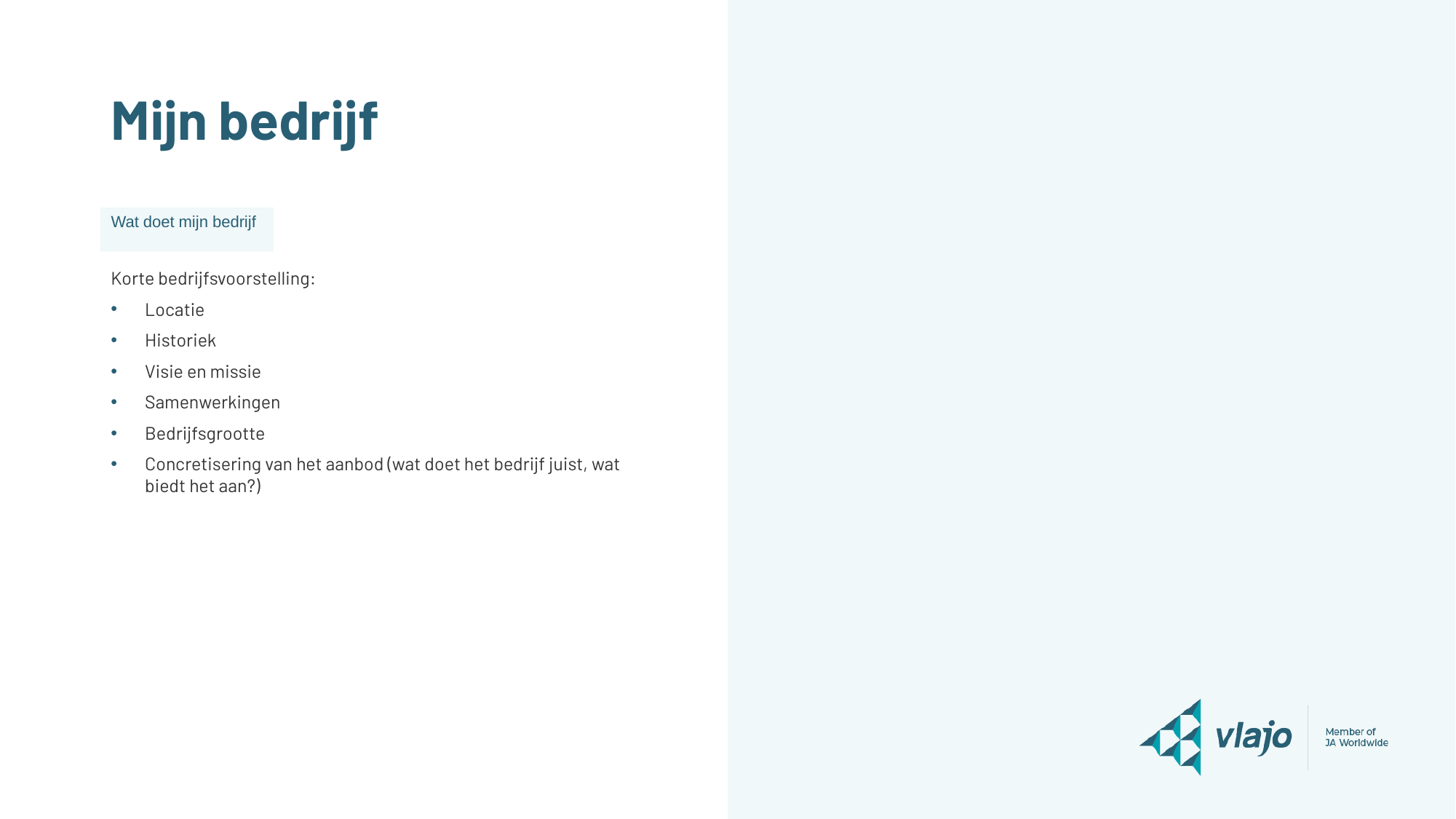

# Mijn bedrijf

Wat doet mijn bedrijf
Korte bedrijfsvoorstelling:
Locatie
Historiek
Visie en missie
Samenwerkingen
Bedrijfsgrootte
Concretisering van het aanbod (wat doet het bedrijf juist, wat biedt het aan?)